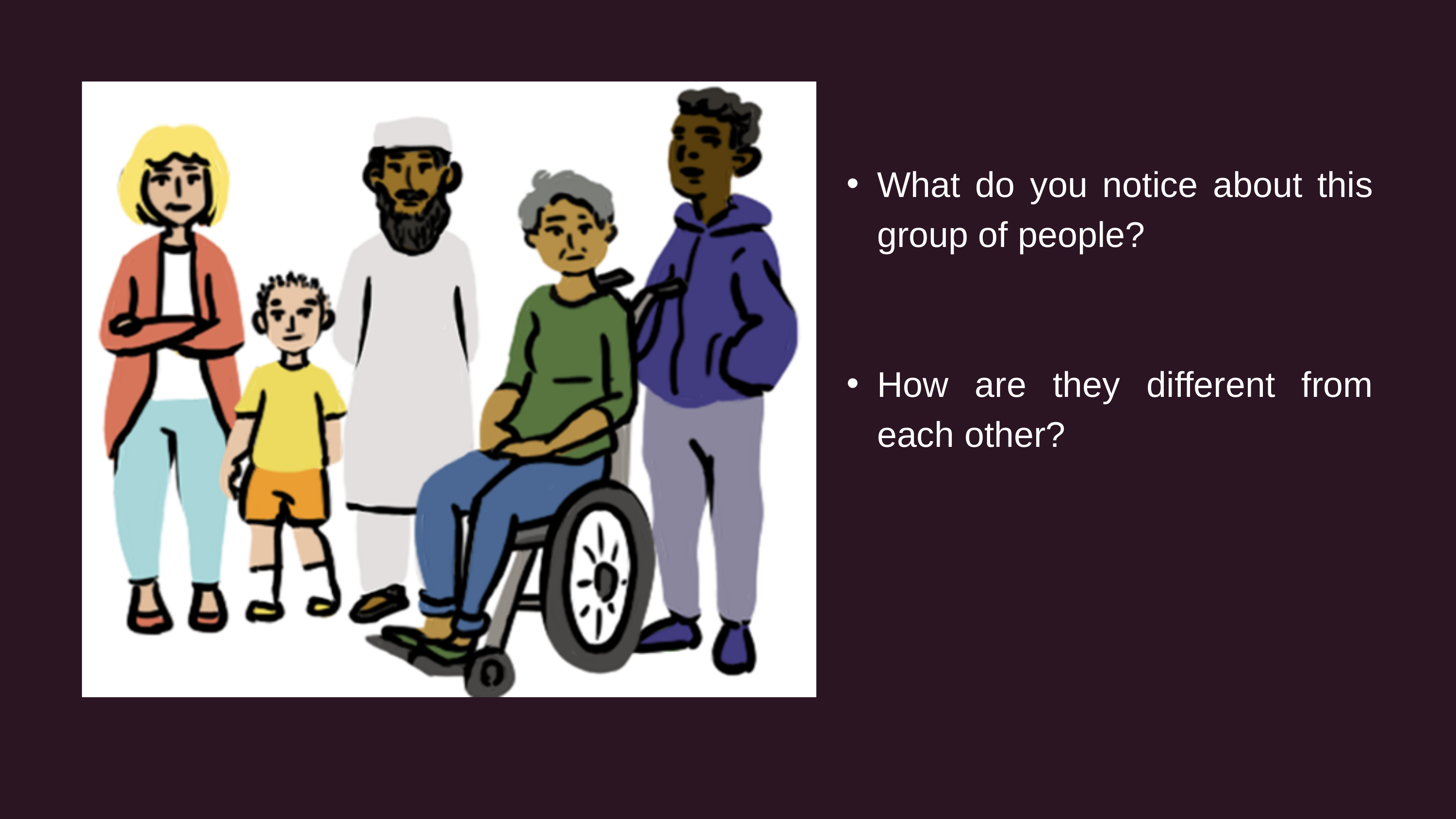

What do you notice about this group of people?

How are they different from each other?